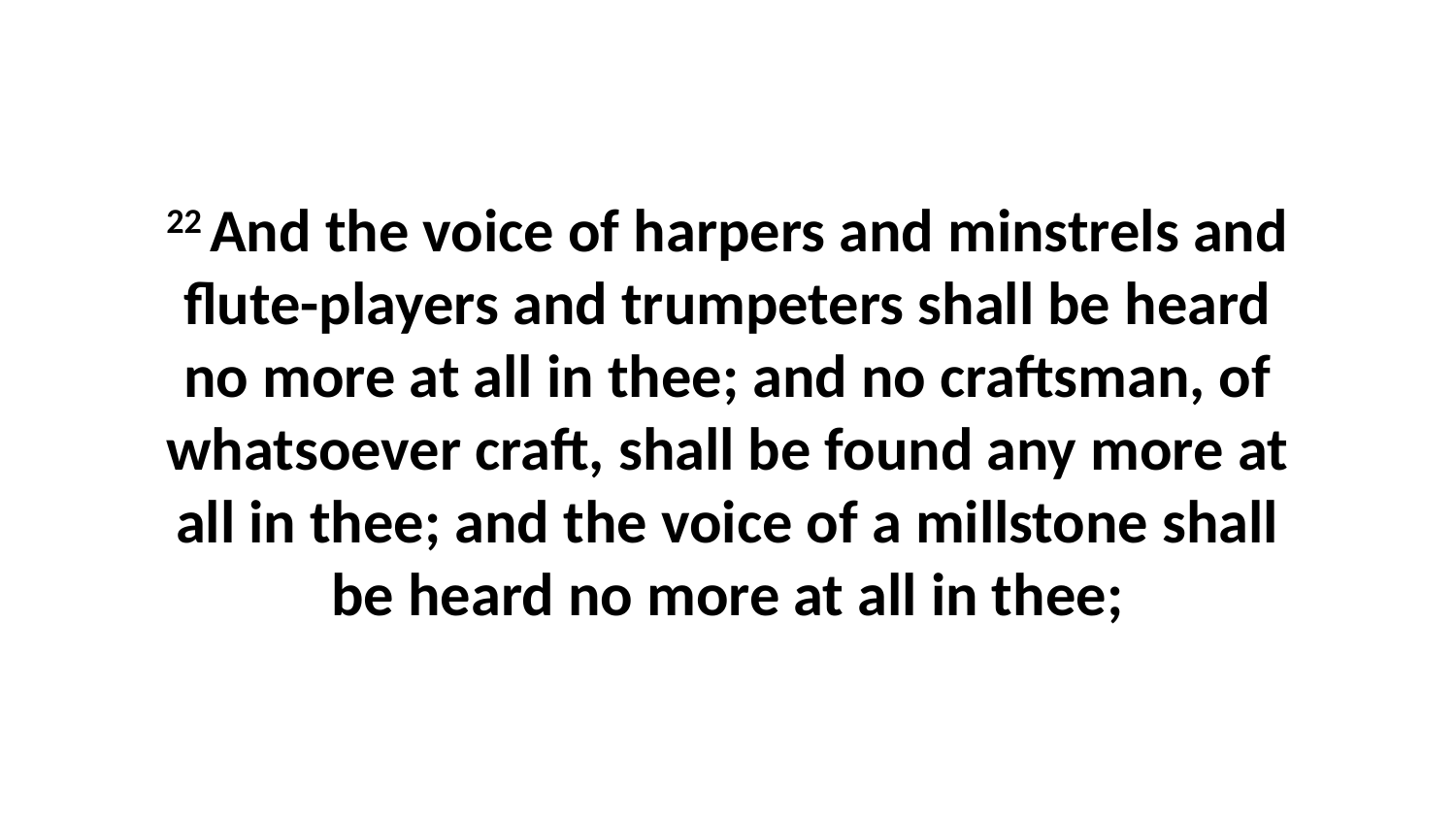

22 And the voice of harpers and minstrels and flute-players and trumpeters shall be heard no more at all in thee; and no craftsman, of whatsoever craft, shall be found any more at all in thee; and the voice of a millstone shall be heard no more at all in thee;